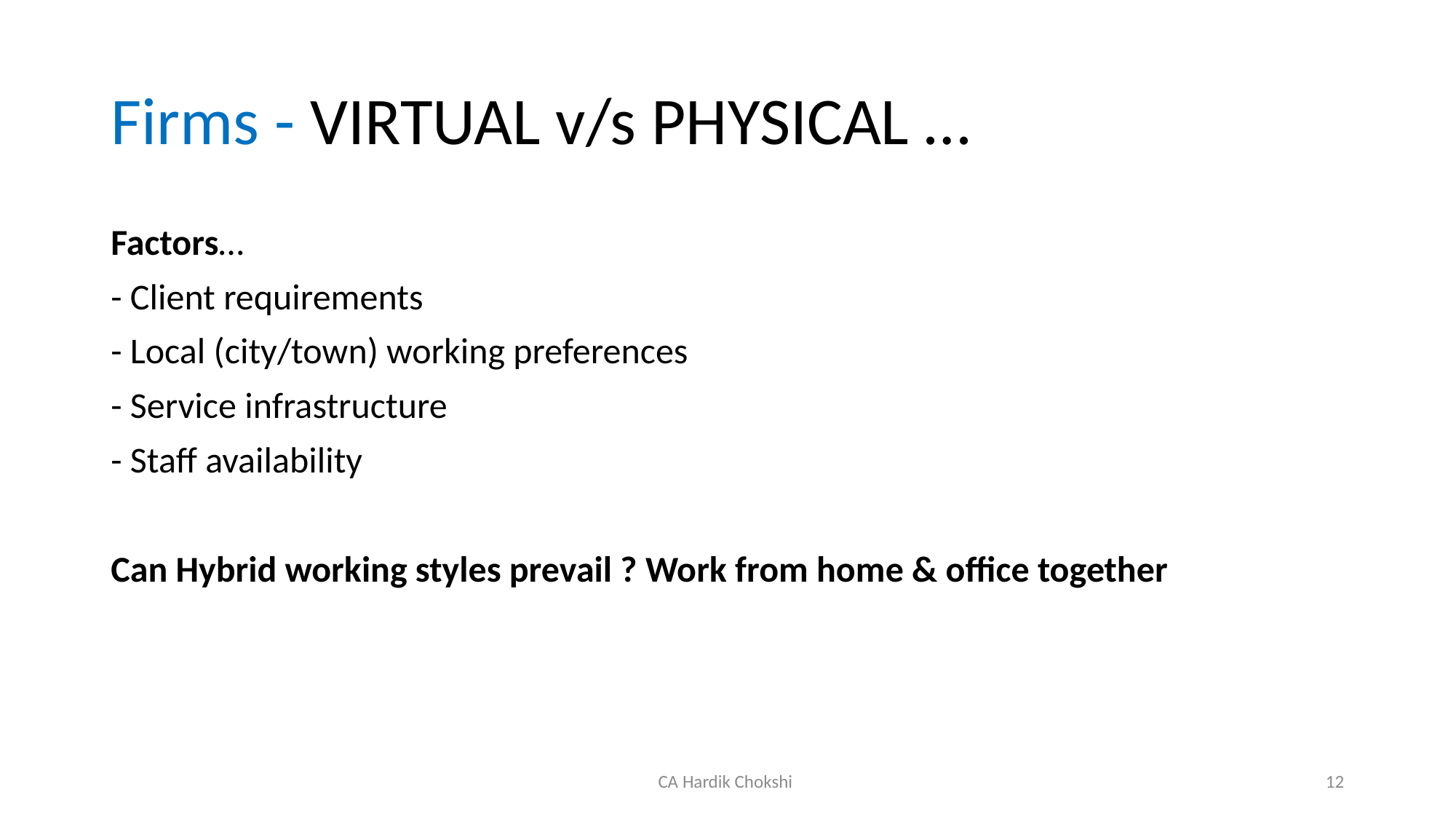

# Firms - VIRTUAL v/s PHYSICAL …
Factors…
- Client requirements
- Local (city/town) working preferences
- Service infrastructure
- Staff availability

Can Hybrid working styles prevail ? Work from home & office together

CA Hardik Chokshi
12